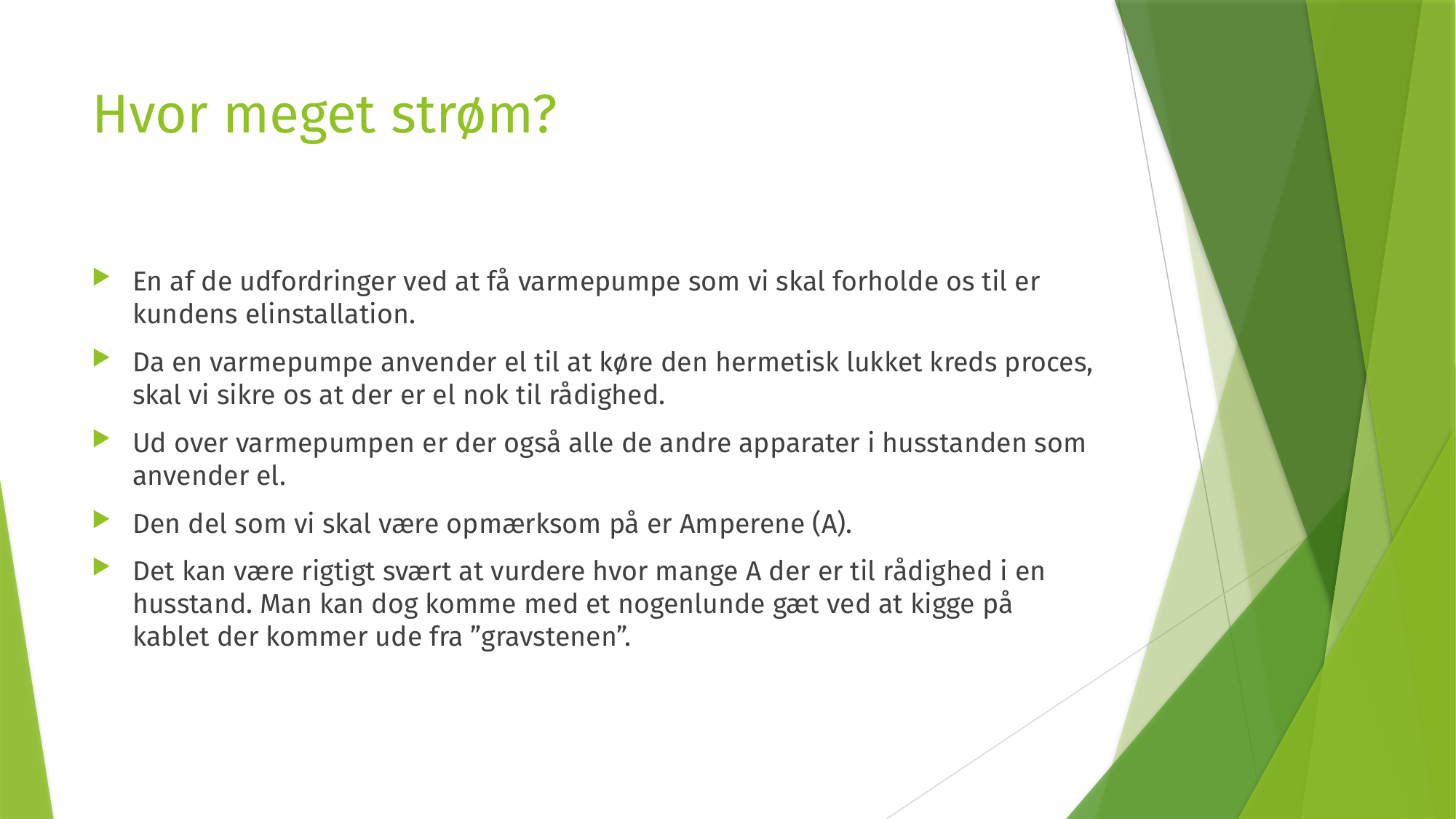

# Hvor meget strøm?
En af de udfordringer ved at få varmepumpe som vi skal forholde os til er kundens elinstallation.
Da en varmepumpe anvender el til at køre den hermetisk lukket kreds proces, skal vi sikre os at der er el nok til rådighed.
Ud over varmepumpen er der også alle de andre apparater i husstanden som anvender el.
Den del som vi skal være opmærksom på er Amperene (A).
Det kan være rigtigt svært at vurdere hvor mange A der er til rådighed i en husstand. Man kan dog komme med et nogenlunde gæt ved at kigge på kablet der kommer ude fra ”gravstenen”.